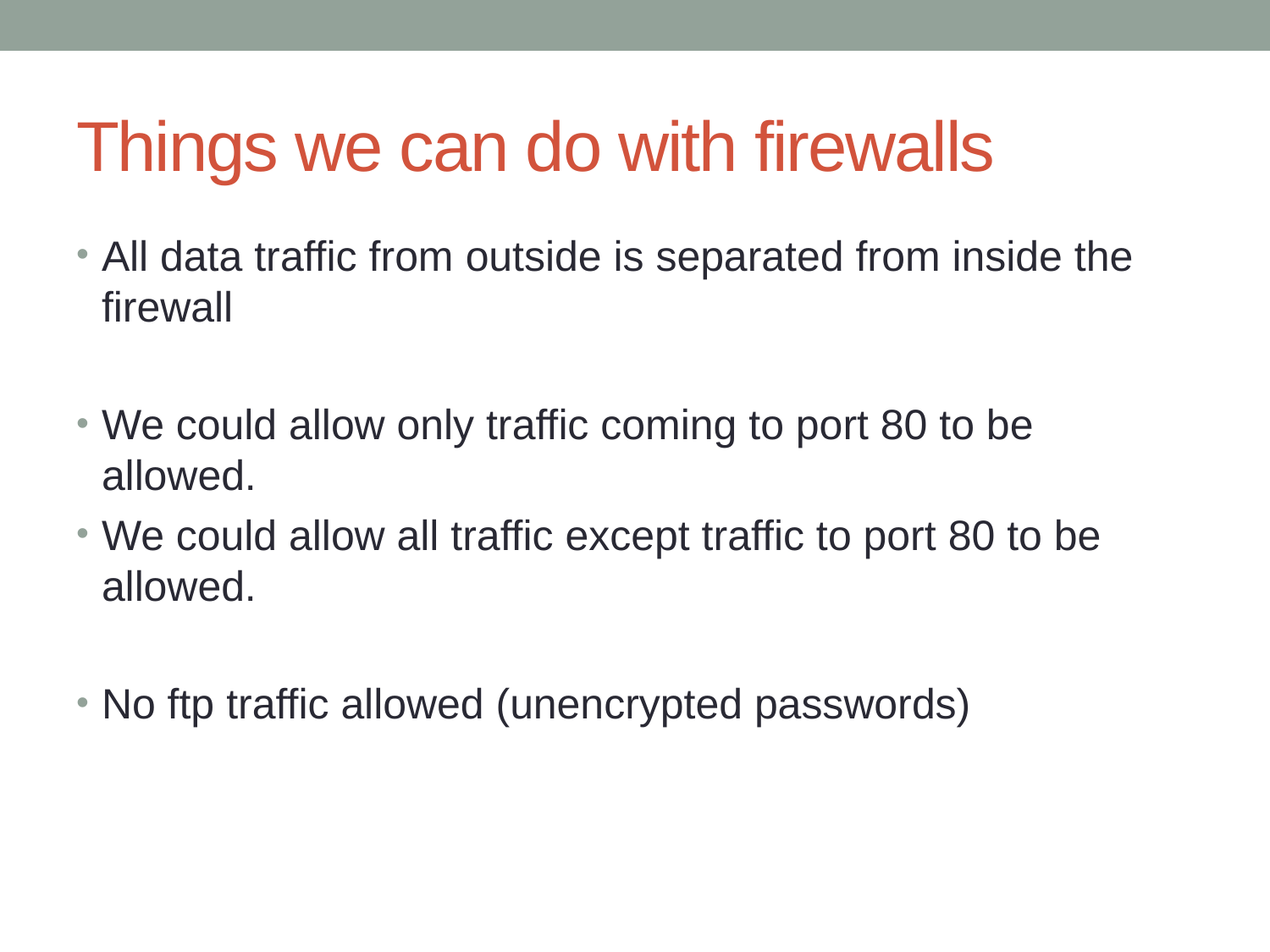

# Things we can do with firewalls
All data traffic from outside is separated from inside the firewall

We could allow only traffic coming to port 80 to be allowed.
We could allow all traffic except traffic to port 80 to be allowed.

No ftp traffic allowed (unencrypted passwords)